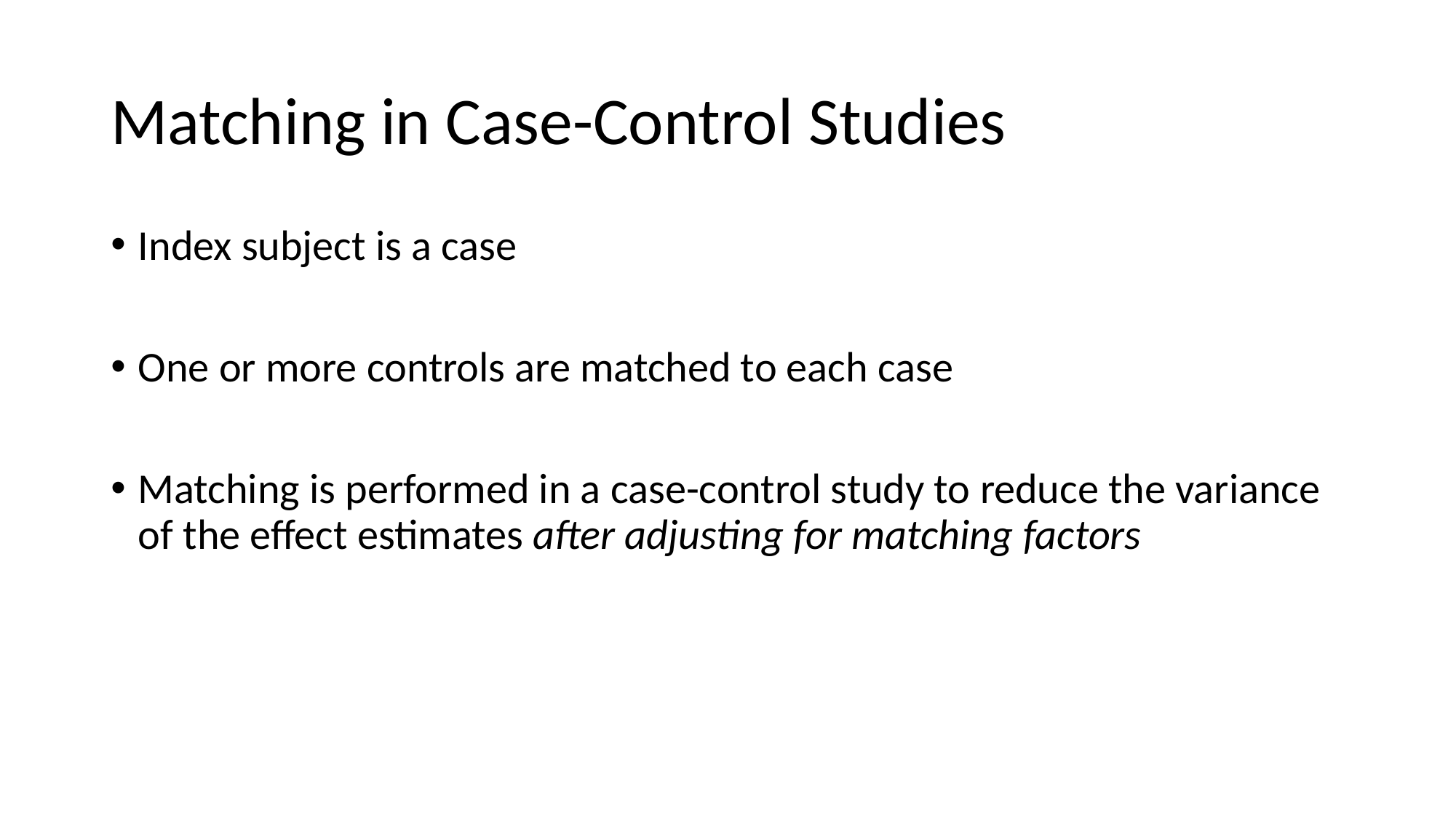

# Matching in Case-Control Studies
Index subject is a case

One or more controls are matched to each case

Matching is performed in a case-control study to reduce the variance of the effect estimates after adjusting for matching factors